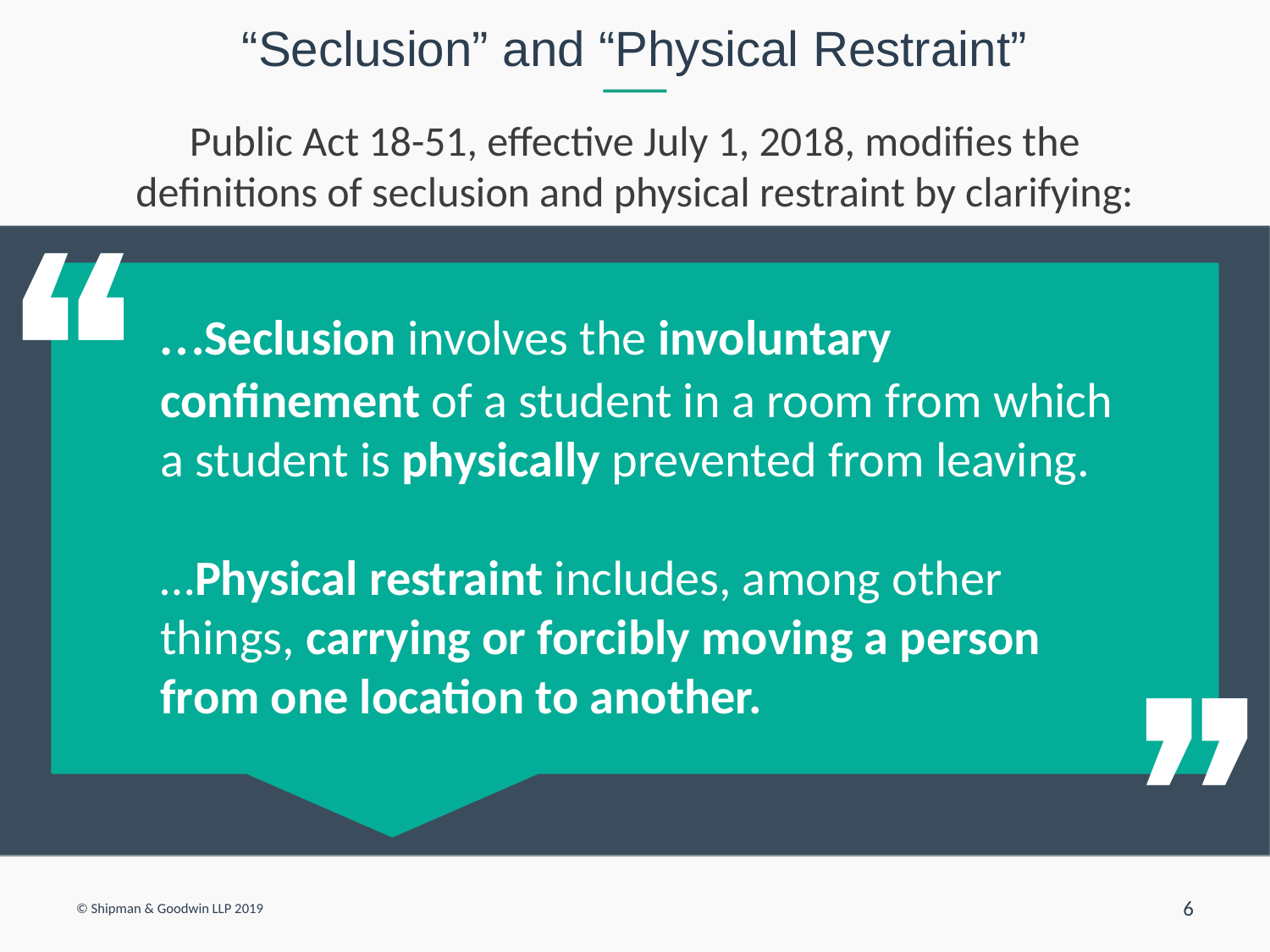

# “Seclusion” and “Physical Restraint”

Public Act 18-51, effective July 1, 2018, modifies the definitions of seclusion and physical restraint by clarifying:
“

…Seclusion involves the involuntary confinement of a student in a room from which a student is physically prevented from leaving.

…Physical restraint includes, among other things, carrying or forcibly moving a person from one location to another.

Increased
Flexibility
“
© Shipman & Goodwin LLP 2019
6